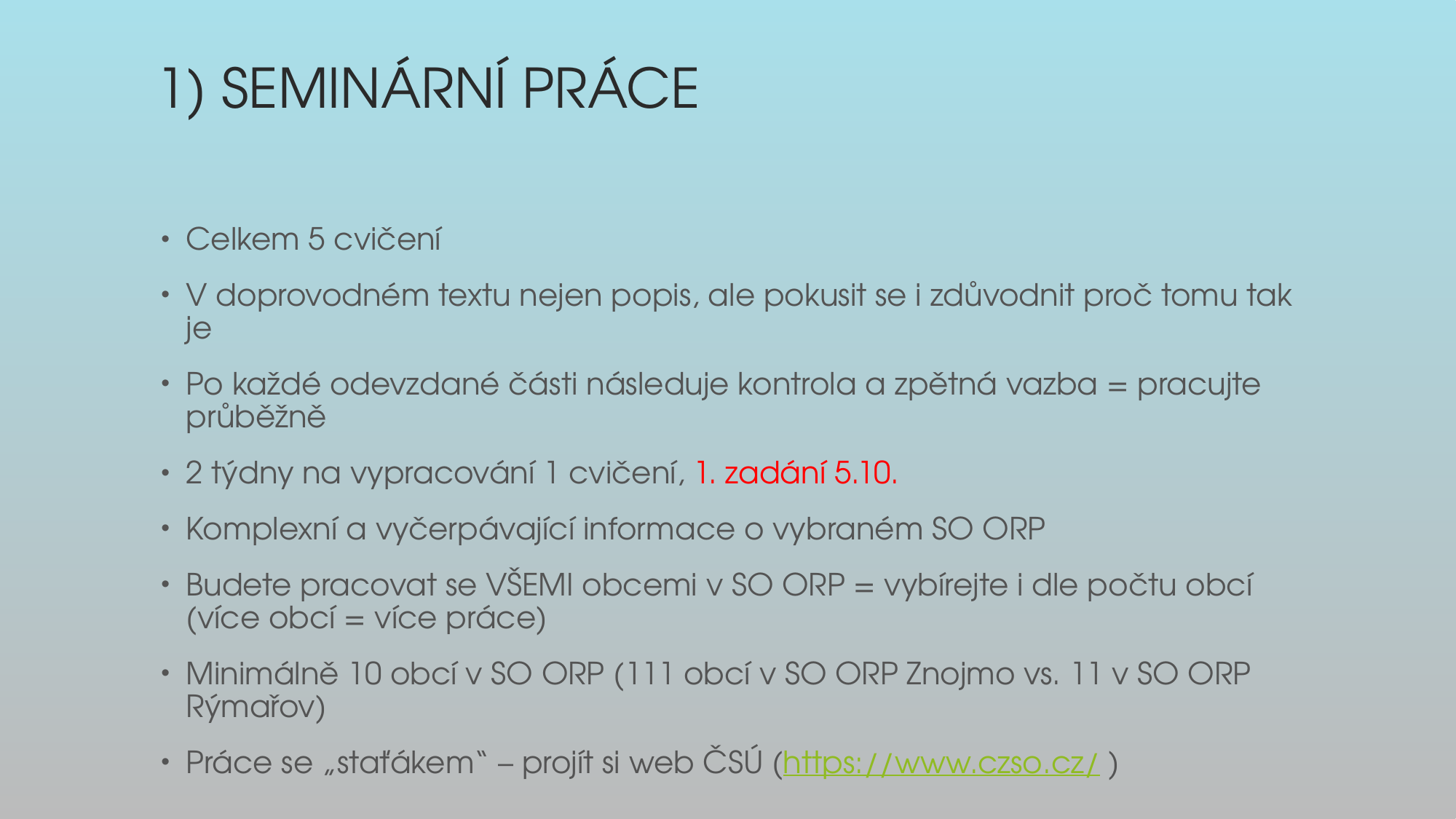

# 1) Seminární práce
Celkem 5 cvičení
V doprovodném textu nejen popis, ale pokusit se i zdůvodnit proč tomu tak je
Po každé odevzdané části následuje kontrola a zpětná vazba = pracujte průběžně
2 týdny na vypracování 1 cvičení, 1. zadání 5.10.
Komplexní a vyčerpávající informace o vybraném SO ORP
Budete pracovat se VŠEMI obcemi v SO ORP = vybírejte i dle počtu obcí (více obcí = více práce)
Minimálně 10 obcí v SO ORP (111 obcí v SO ORP Znojmo vs. 11 v SO ORP Rýmařov)
Práce se „staťákem“ – projít si web ČSÚ (https://www.czso.cz/ )